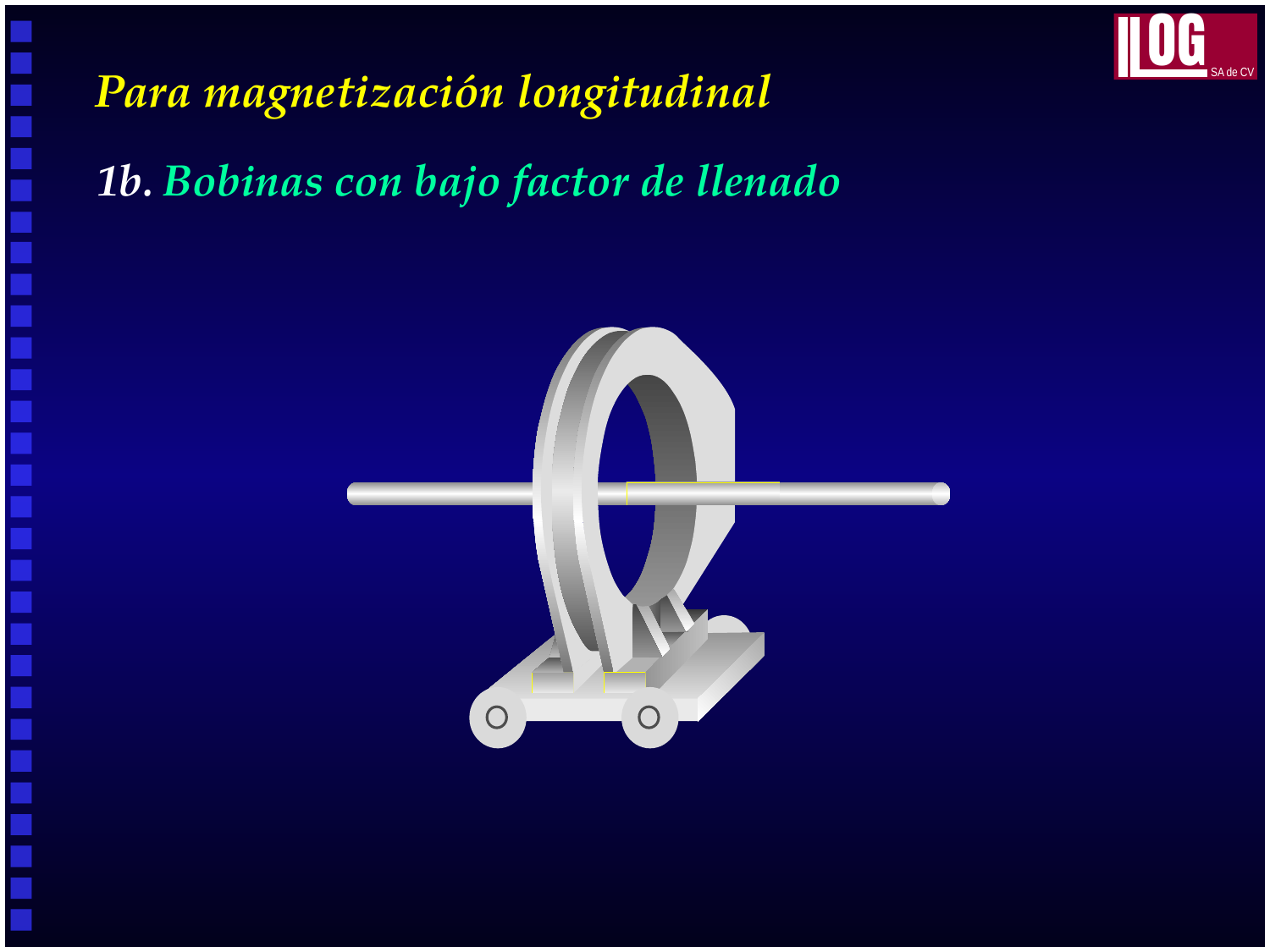

OG

SA de CV

Para magnetización longitudinal
1b.	Bobinas con bajo factor de llenado